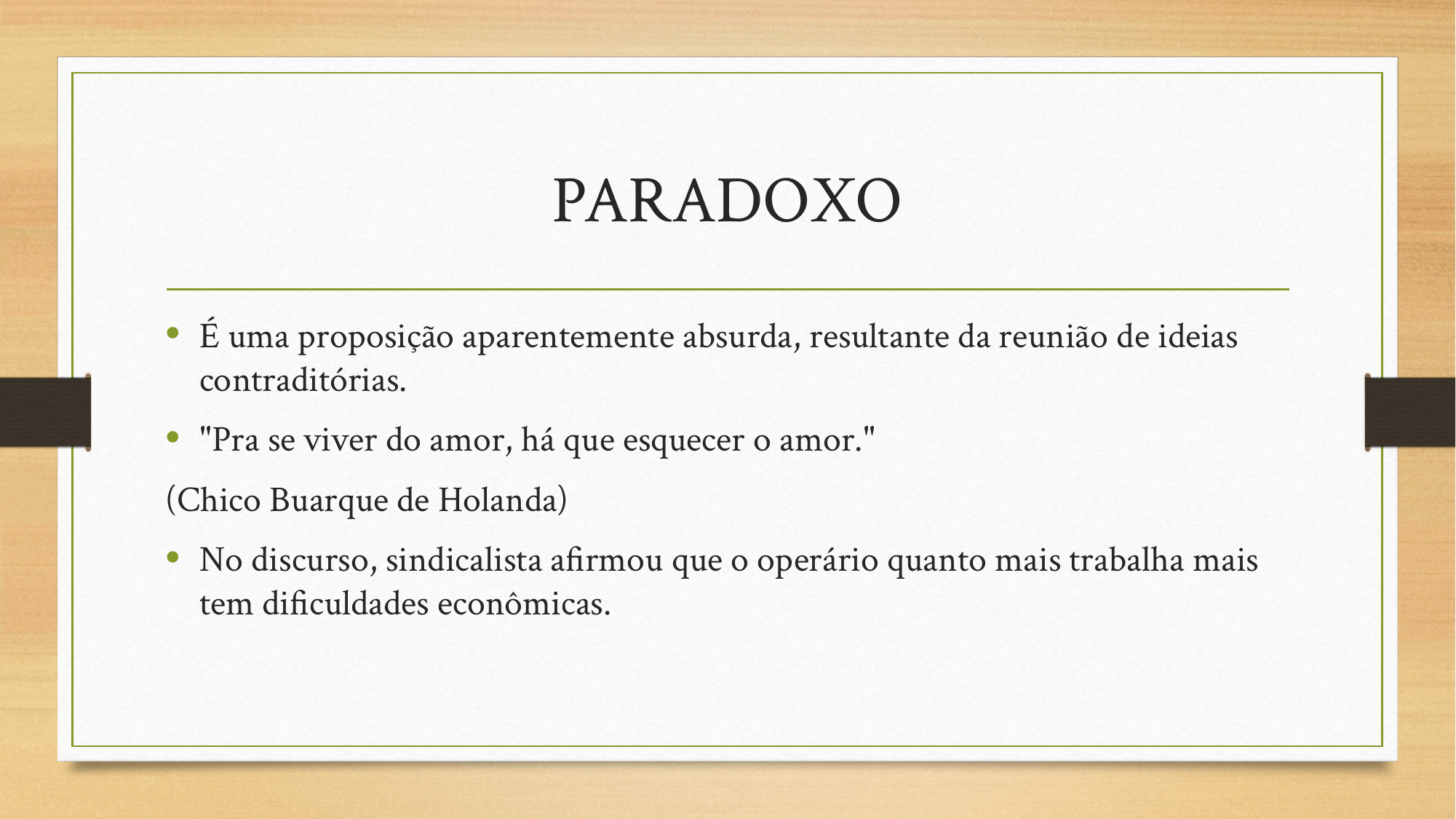

# PARADOXO
É uma proposição aparentemente absurda, resultante da reunião de ideias contraditórias.
"Pra se viver do amor, há que esquecer o amor."
(Chico Buarque de Holanda)
No discurso, sindicalista afirmou que o operário quanto mais trabalha mais tem dificuldades econômicas.